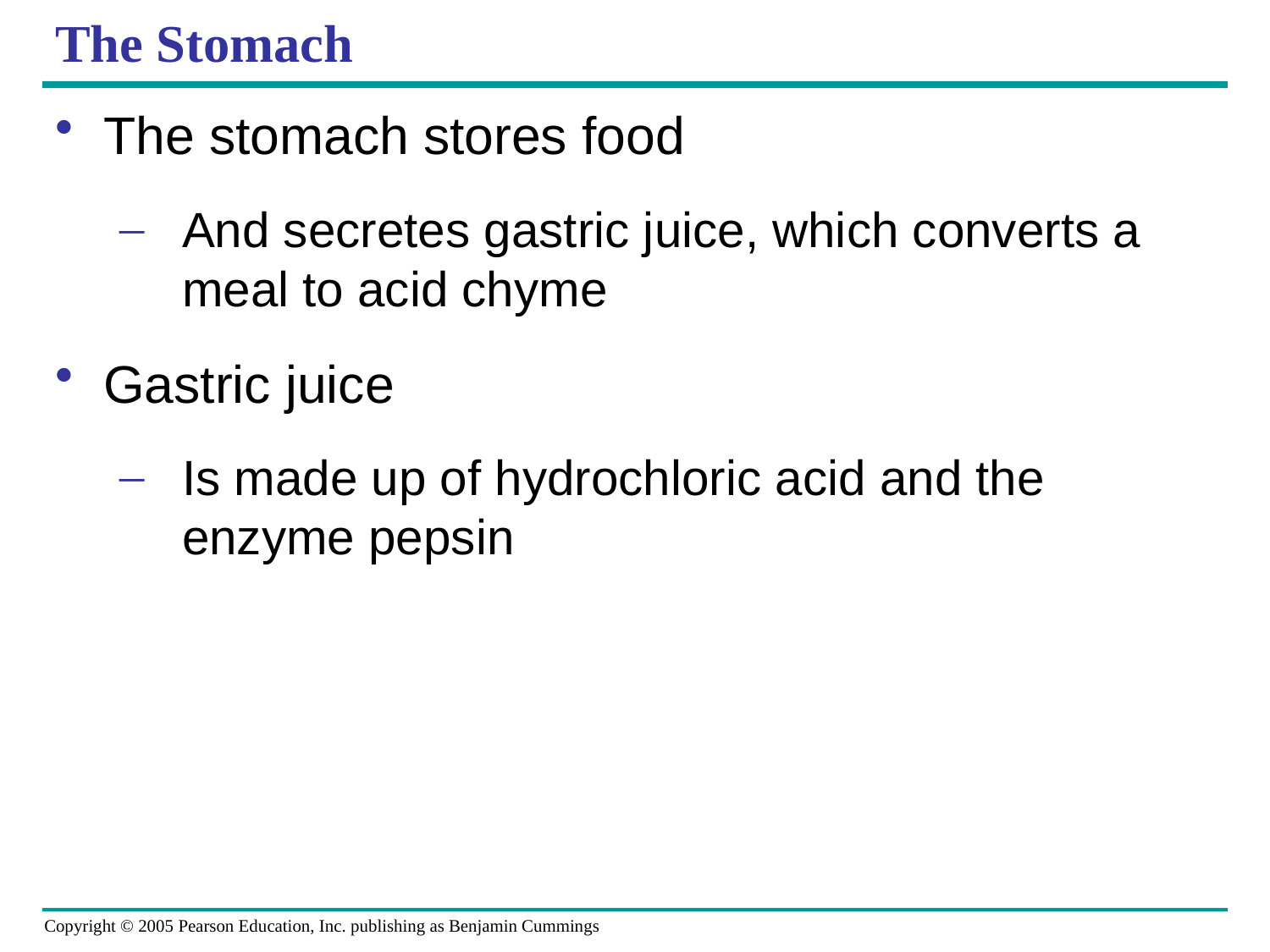

# The Stomach
The stomach stores food
And secretes gastric juice, which converts a meal to acid chyme
Gastric juice
Is made up of hydrochloric acid and the enzyme pepsin